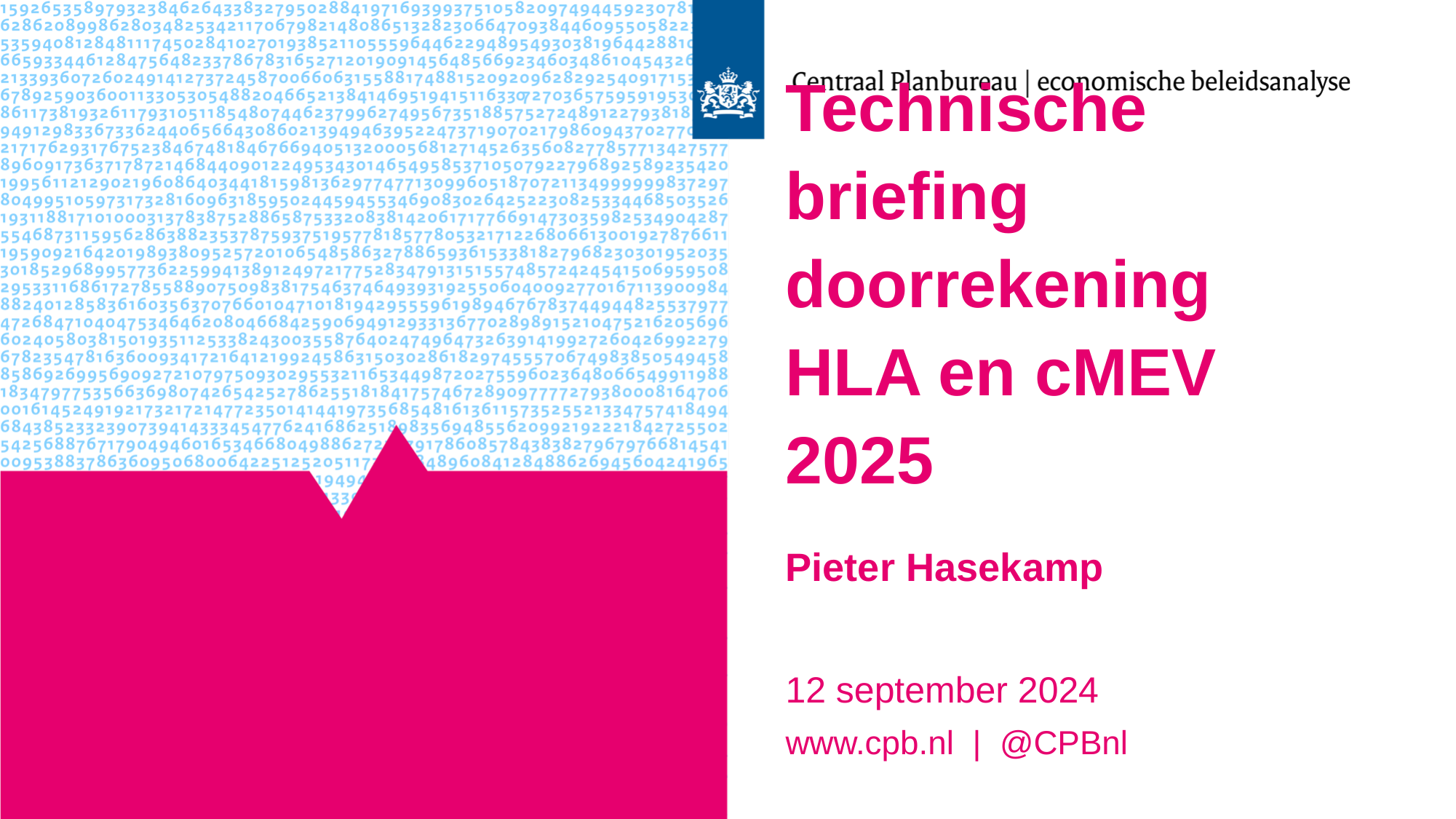

# Technische briefing doorrekening HLA en cMEV 2025
Pieter Hasekamp
12 september 2024
www.cpb.nl  |  @CPBnl